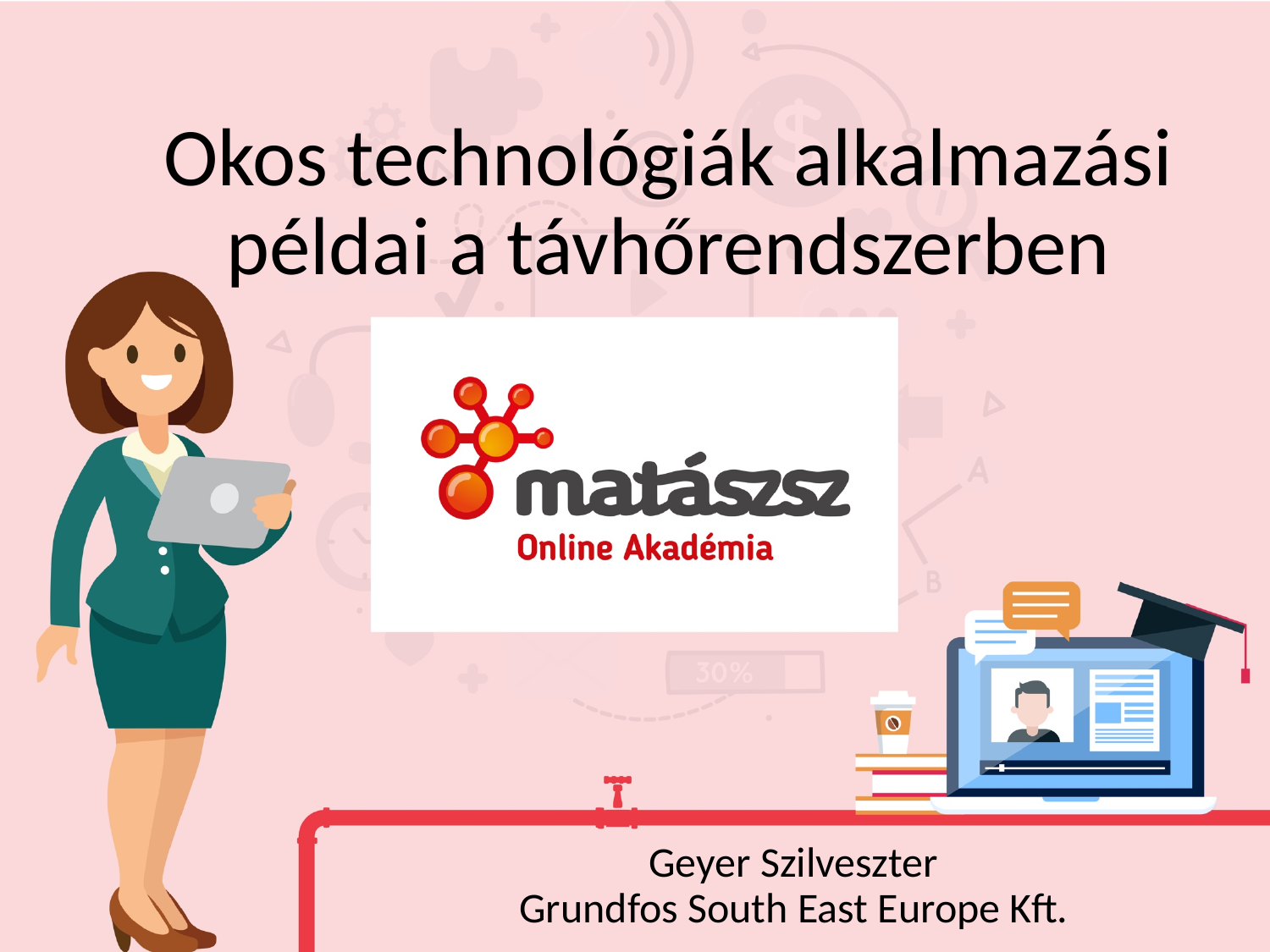

# Okos technológiák alkalmazási példai a távhőrendszerben
Geyer Szilveszter
Grundfos South East Europe Kft.